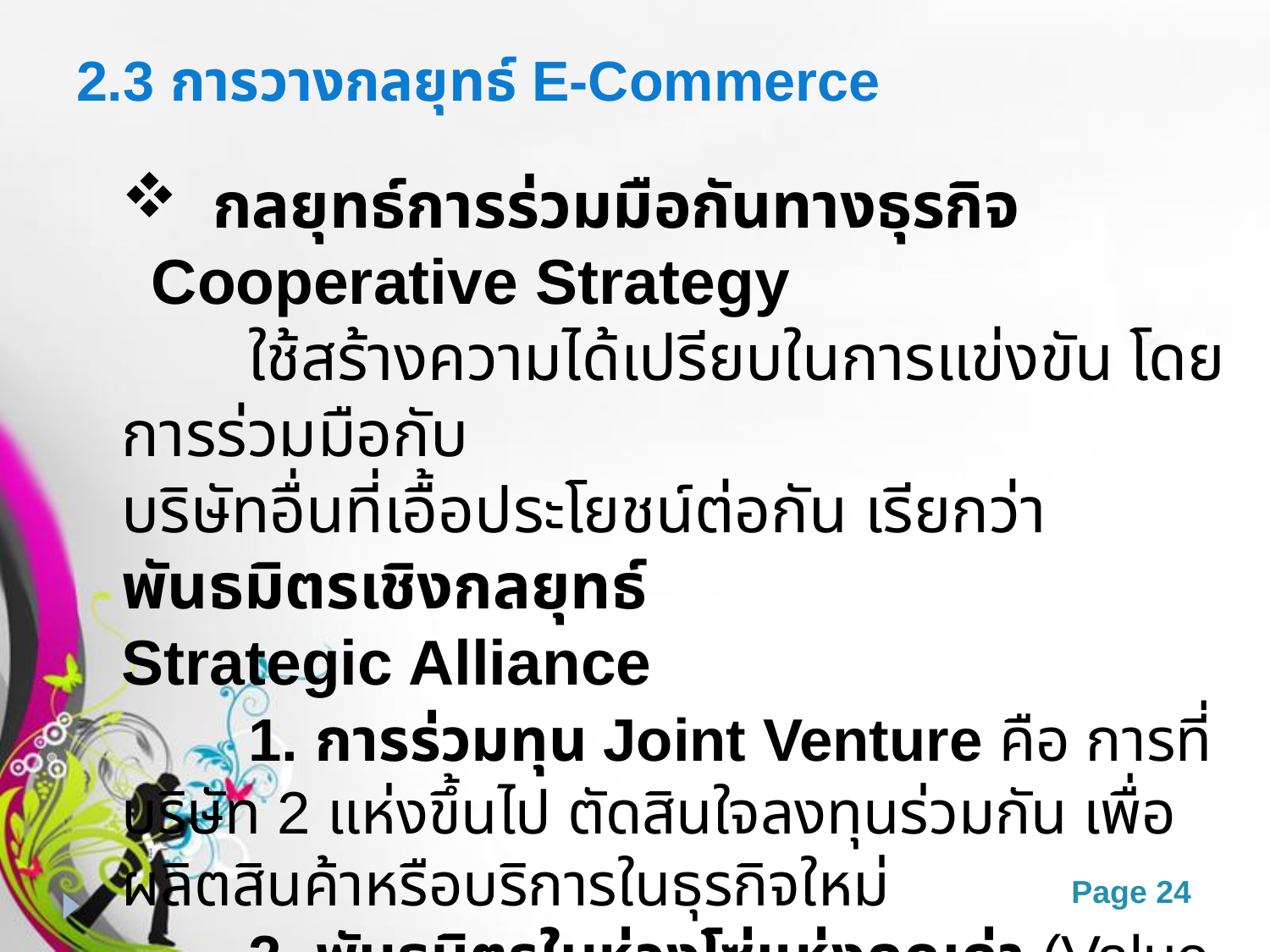

# 2.3 การวางกลยุทธ์ E-Commerce
  กลยุทธ์การร่วมมือกันทางธุรกิจ Cooperative Strategy
	ใช้สร้างความได้เปรียบในการแข่งขัน โดยการร่วมมือกับ
บริษัทอื่นที่เอื้อประโยชน์ต่อกัน เรียกว่า พันธมิตรเชิงกลยุทธ์
Strategic Alliance
	1. การร่วมทุน Joint Venture คือ การที่บริษัท 2 แห่งขึ้นไป ตัดสินใจลงทุนร่วมกัน เพื่อผลิตสินค้าหรือบริการในธุรกิจใหม่
	2. พันธมิตรในห่วงโซ่แห่งคุณค่า (Value Chain Partnership) ร่วมมือกันทางธุรกิจระหว่างผู้ที่เกี่ยวข้องกับกิจกรรมในห่วงโซ่แห่งคุณค่า เช่น ผู้ค้าส่งวัตถุดิบ ผู้ผลิต และผู้จัดจำหน่าย